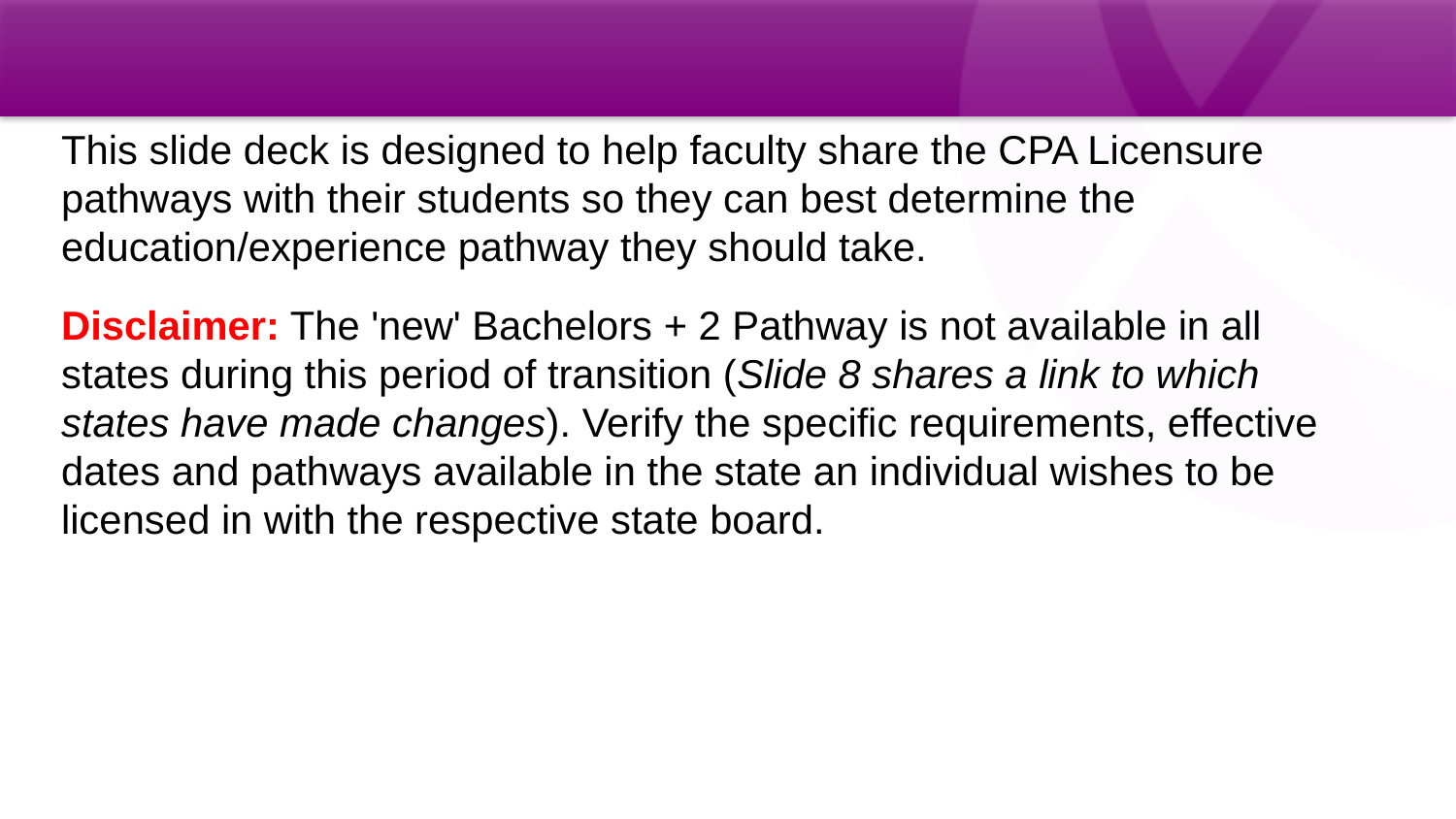

#
This slide deck is designed to help faculty share the CPA Licensure pathways with their students so they can best determine the education/experience pathway they should take.
Disclaimer: The 'new' Bachelors + 2 Pathway is not available in all states during this period of transition (Slide 8 shares a link to which states have made changes). Verify the specific requirements, effective dates and pathways available in the state an individual wishes to be licensed in with the respective state board.